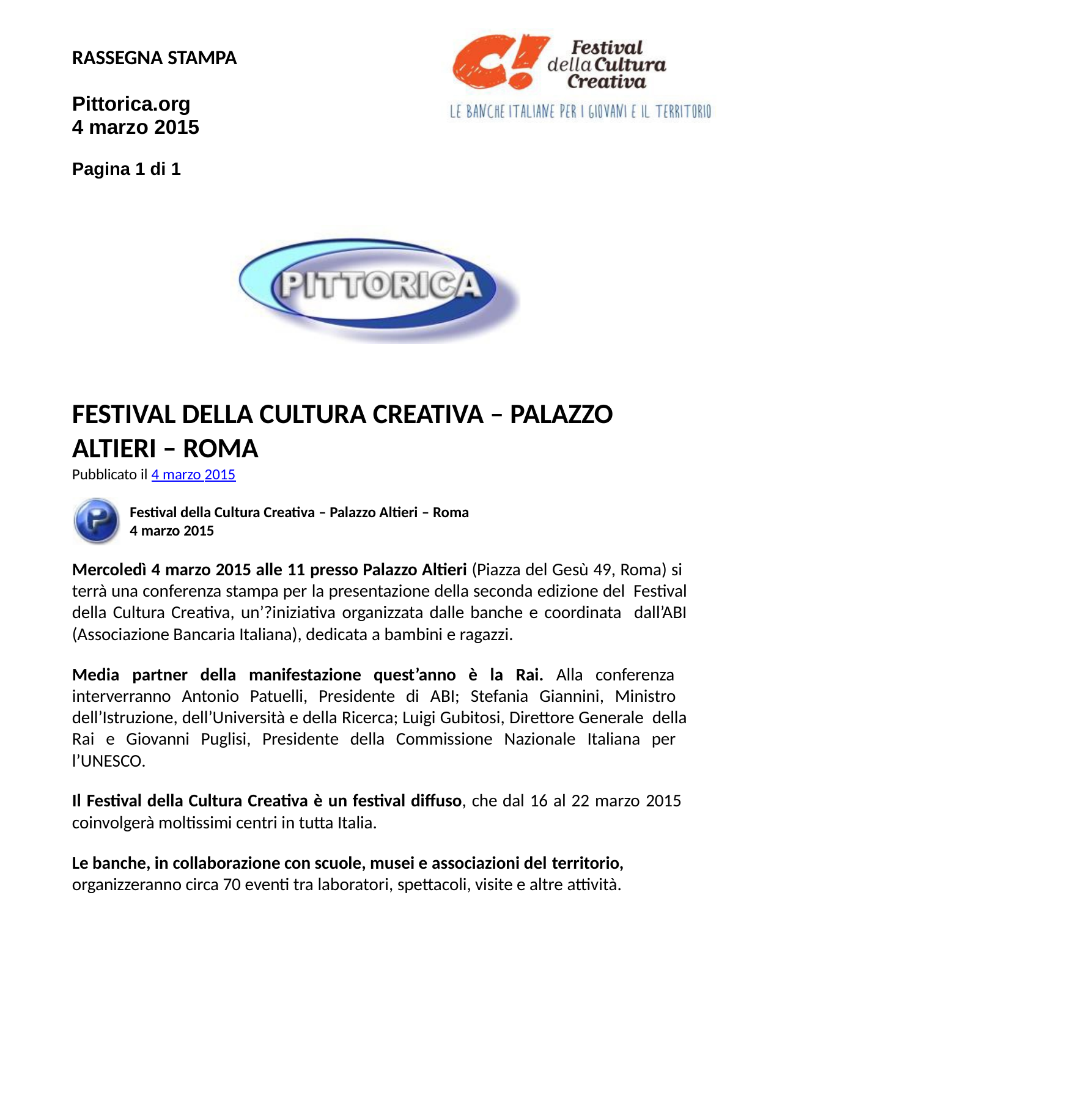

RASSEGNA STAMPA

Pittorica.org  4 marzo 2015
Pagina 1 di 1

FESTIVAL DELLA CULTURA CREATIVA – PALAZZO  ALTIERI – ROMA
Pubblicato il 4 marzo 2015

Festival della Cultura Creativa – Palazzo Altieri – Roma  4 marzo 2015

Mercoledì 4 marzo 2015 alle 11 presso Palazzo Altieri (Piazza del Gesù 49, Roma) si  terrà una conferenza stampa per la presentazione della seconda edizione del  Festival della Cultura Creativa, un’?iniziativa organizzata dalle banche e coordinata  dall’ABI (Associazione Bancaria Italiana), dedicata a bambini e ragazzi.

Media partner della manifestazione quest’anno è la Rai. Alla conferenza  interverranno Antonio Patuelli, Presidente di ABI; Stefania Giannini, Ministro  dell’Istruzione, dell’Università e della Ricerca; Luigi Gubitosi, Direttore Generale  della Rai e Giovanni Puglisi, Presidente della Commissione Nazionale Italiana per  l’UNESCO.

Il Festival della Cultura Creativa è un festival diffuso, che dal 16 al 22 marzo 2015  coinvolgerà moltissimi centri in tutta Italia.

Le banche, in collaborazione con scuole, musei e associazioni del territorio,
organizzeranno circa 70 eventi tra laboratori, spettacoli, visite e altre attività.